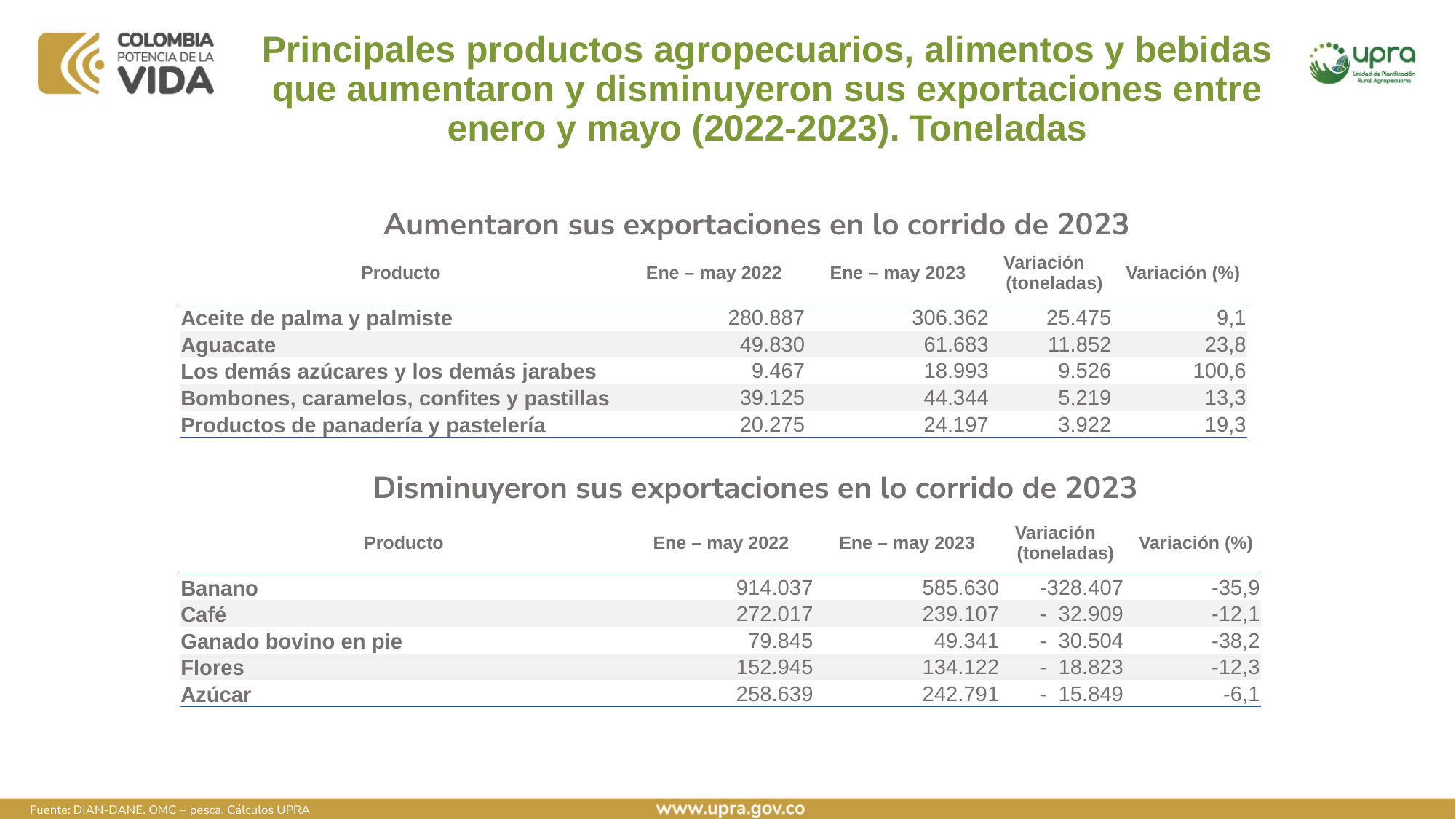

# Principales productos agropecuarios, alimentos y bebidas que aumentaron y disminuyeron sus exportaciones entre enero y mayo (2022-2023). Toneladas
Aumentaron sus exportaciones en lo corrido de 2023
| Producto | Ene – may 2022 | Ene – may 2023 | Variación (toneladas) | Variación (%) |
| --- | --- | --- | --- | --- |
| Aceite de palma y palmiste | 280.887 | 306.362 | 25.475 | 9,1 |
| Aguacate | 49.830 | 61.683 | 11.852 | 23,8 |
| Los demás azúcares y los demás jarabes | 9.467 | 18.993 | 9.526 | 100,6 |
| Bombones, caramelos, confites y pastillas | 39.125 | 44.344 | 5.219 | 13,3 |
| Productos de panadería y pastelería | 20.275 | 24.197 | 3.922 | 19,3 |
Disminuyeron sus exportaciones en lo corrido de 2023
| Producto | Ene – may 2022 | Ene – may 2023 | Variación (toneladas) | Variación (%) |
| --- | --- | --- | --- | --- |
| Banano | 914.037 | 585.630 | -328.407 | -35,9 |
| Café | 272.017 | 239.107 | - 32.909 | -12,1 |
| Ganado bovino en pie | 79.845 | 49.341 | - 30.504 | -38,2 |
| Flores | 152.945 | 134.122 | - 18.823 | -12,3 |
| Azúcar | 258.639 | 242.791 | - 15.849 | -6,1 |
Fuente: DIAN-DANE. OMC + pesca. Cálculos UPRA